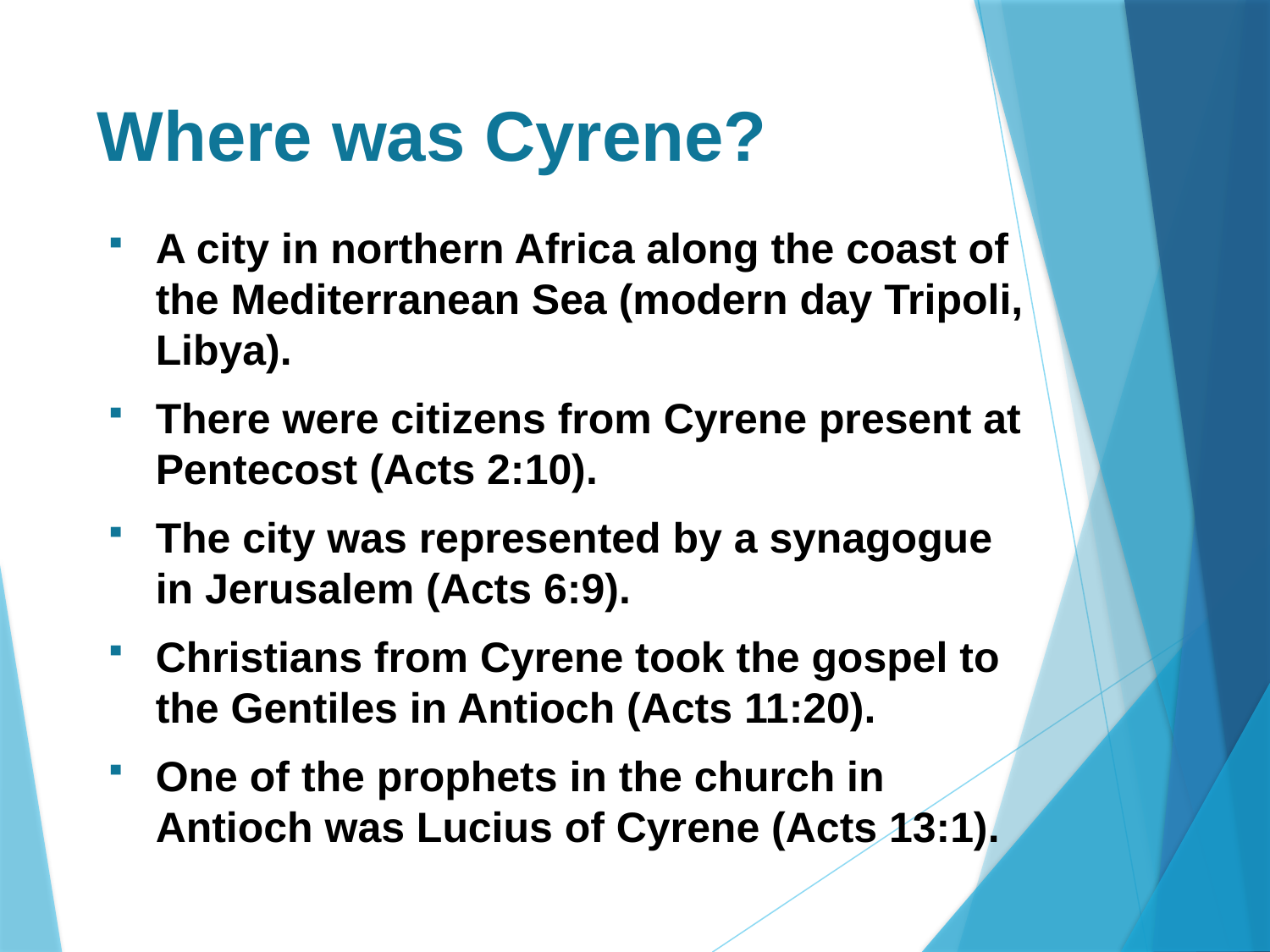

# Where was Cyrene?
A city in northern Africa along the coast of the Mediterranean Sea (modern day Tripoli, Libya).
There were citizens from Cyrene present at Pentecost (Acts 2:10).
The city was represented by a synagogue in Jerusalem (Acts 6:9).
Christians from Cyrene took the gospel to the Gentiles in Antioch (Acts 11:20).
One of the prophets in the church in Antioch was Lucius of Cyrene (Acts 13:1).